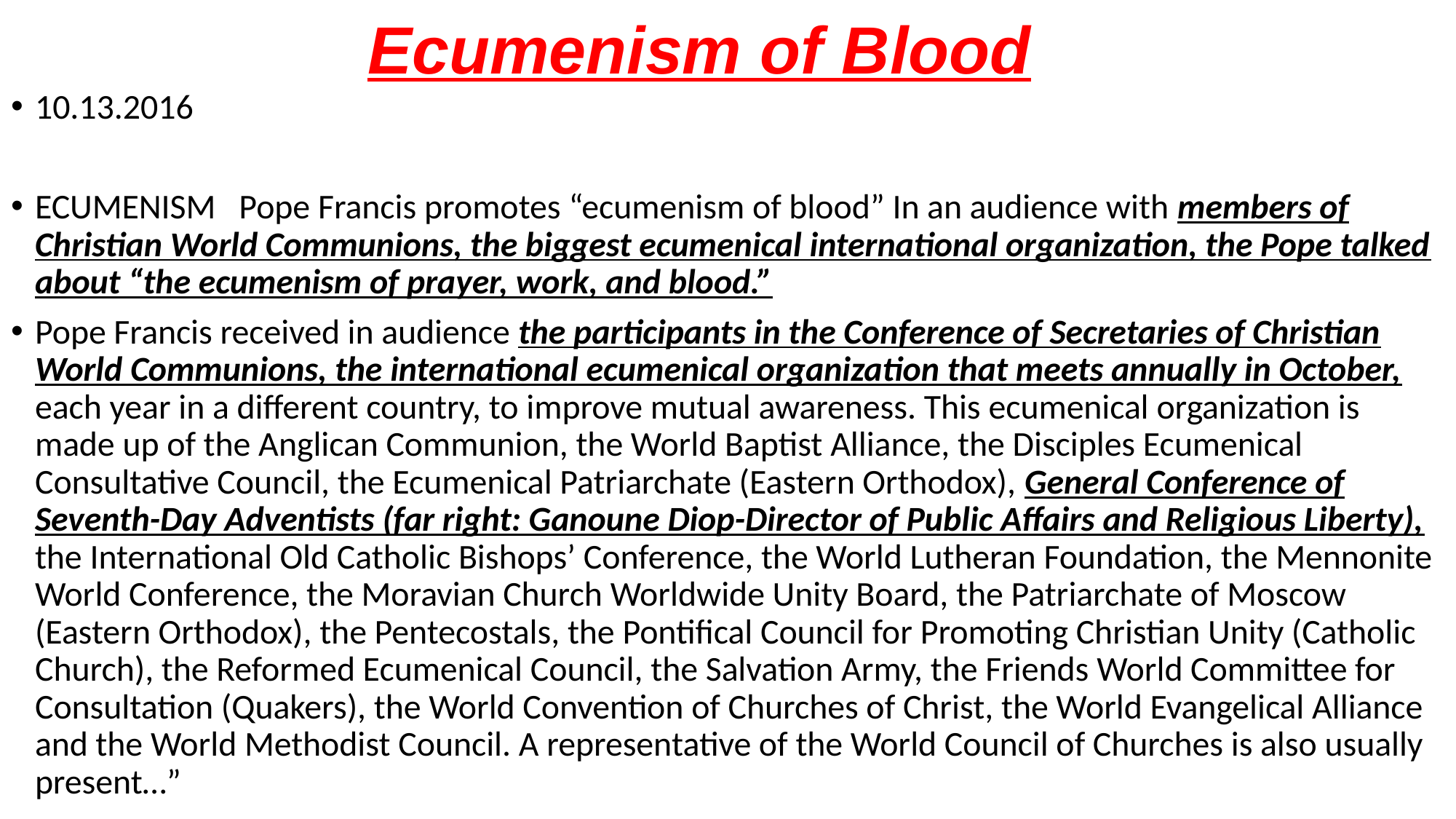

# Ecumenism of Blood
10.13.2016

ECUMENISM   Pope Francis promotes “ecumenism of blood” In an audience with members of Christian World Communions, the biggest ecumenical international organization, the Pope talked about “the ecumenism of prayer, work, and blood.”
Pope Francis received in audience the participants in the Conference of Secretaries of Christian World Communions, the international ecumenical organization that meets annually in October, each year in a different country, to improve mutual awareness. This ecumenical organization is made up of the Anglican Communion, the World Baptist Alliance, the Disciples Ecumenical Consultative Council, the Ecumenical Patriarchate (Eastern Orthodox), General Conference of Seventh-Day Adventists (far right: Ganoune Diop-Director of Public Affairs and Religious Liberty), the International Old Catholic Bishops’ Conference, the World Lutheran Foundation, the Mennonite World Conference, the Moravian Church Worldwide Unity Board, the Patriarchate of Moscow (Eastern Orthodox), the Pentecostals, the Pontifical Council for Promoting Christian Unity (Catholic Church), the Reformed Ecumenical Council, the Salvation Army, the Friends World Committee for Consultation (Quakers), the World Convention of Churches of Christ, the World Evangelical Alliance and the World Methodist Council. A representative of the World Council of Churches is also usually present…”